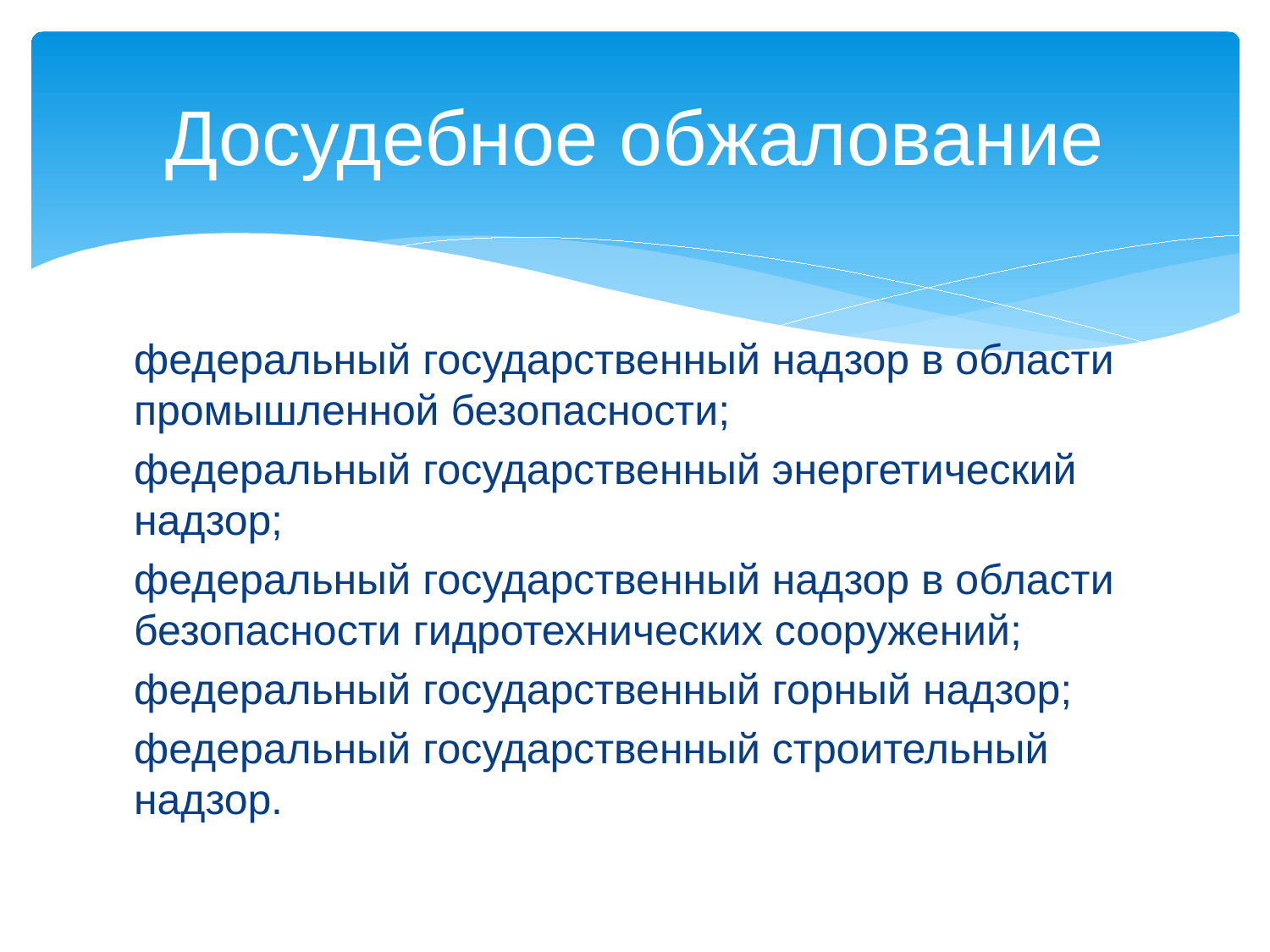

# Досудебное обжалование
федеральный государственный надзор в области промышленной безопасности;
федеральный государственный энергетический надзор;
федеральный государственный надзор в области безопасности гидротехнических сооружений;
федеральный государственный горный надзор;
федеральный государственный строительный надзор.